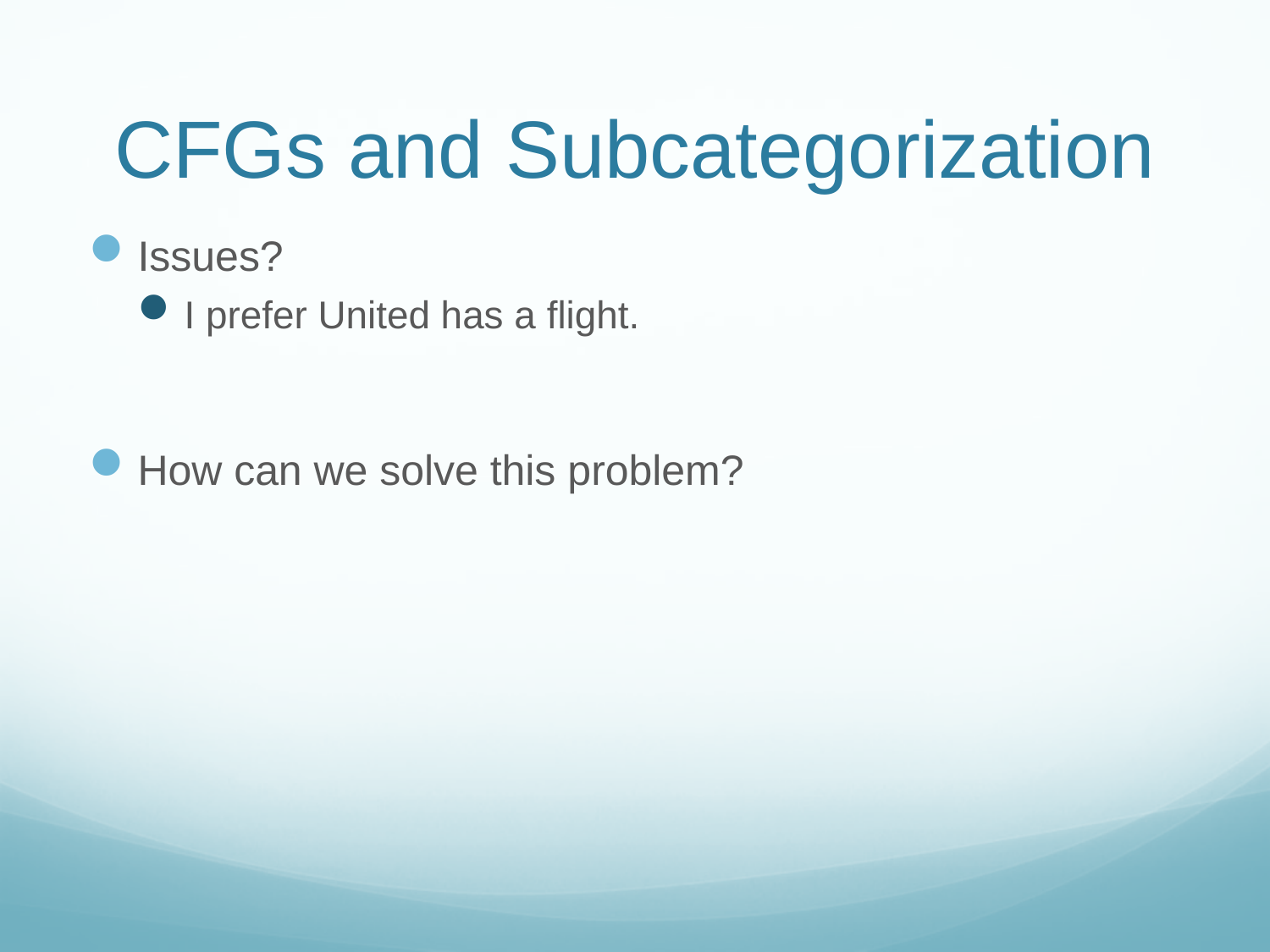

# CFGs and Subcategorization
Issues?
I prefer United has a flight.

How can we solve this problem?